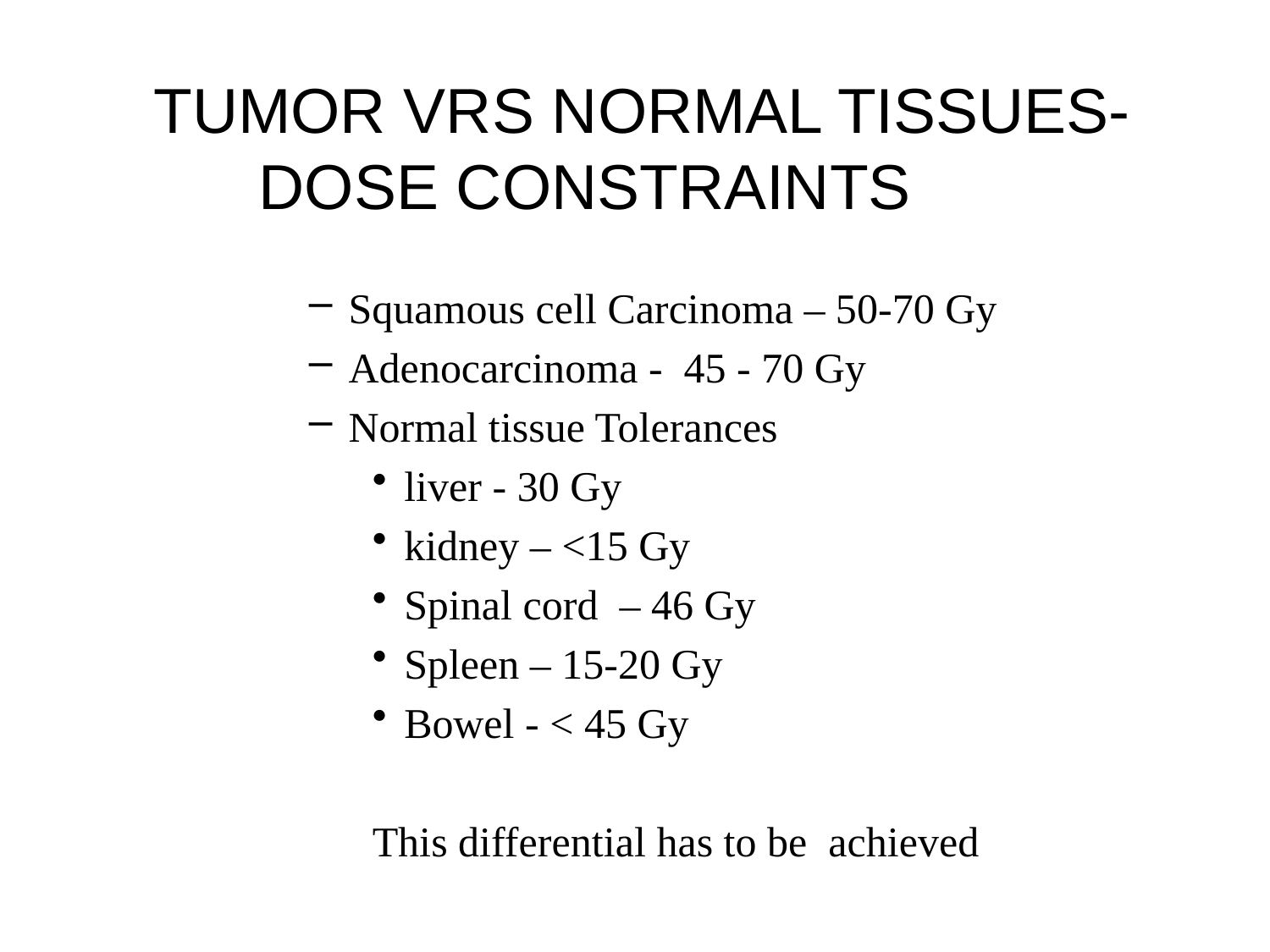

TUMOR VRS NORMAL TISSUES-
      DOSE CONSTRAINTS
Squamous cell Carcinoma – 50-70 Gy
Adenocarcinoma -  45 - 70 Gy
Normal tissue Tolerances
liver - 30 Gy
kidney – <15 Gy
Spinal cord  – 46 Gy
Spleen – 15-20 Gy
Bowel - < 45 Gy

This differential has to be  achieved